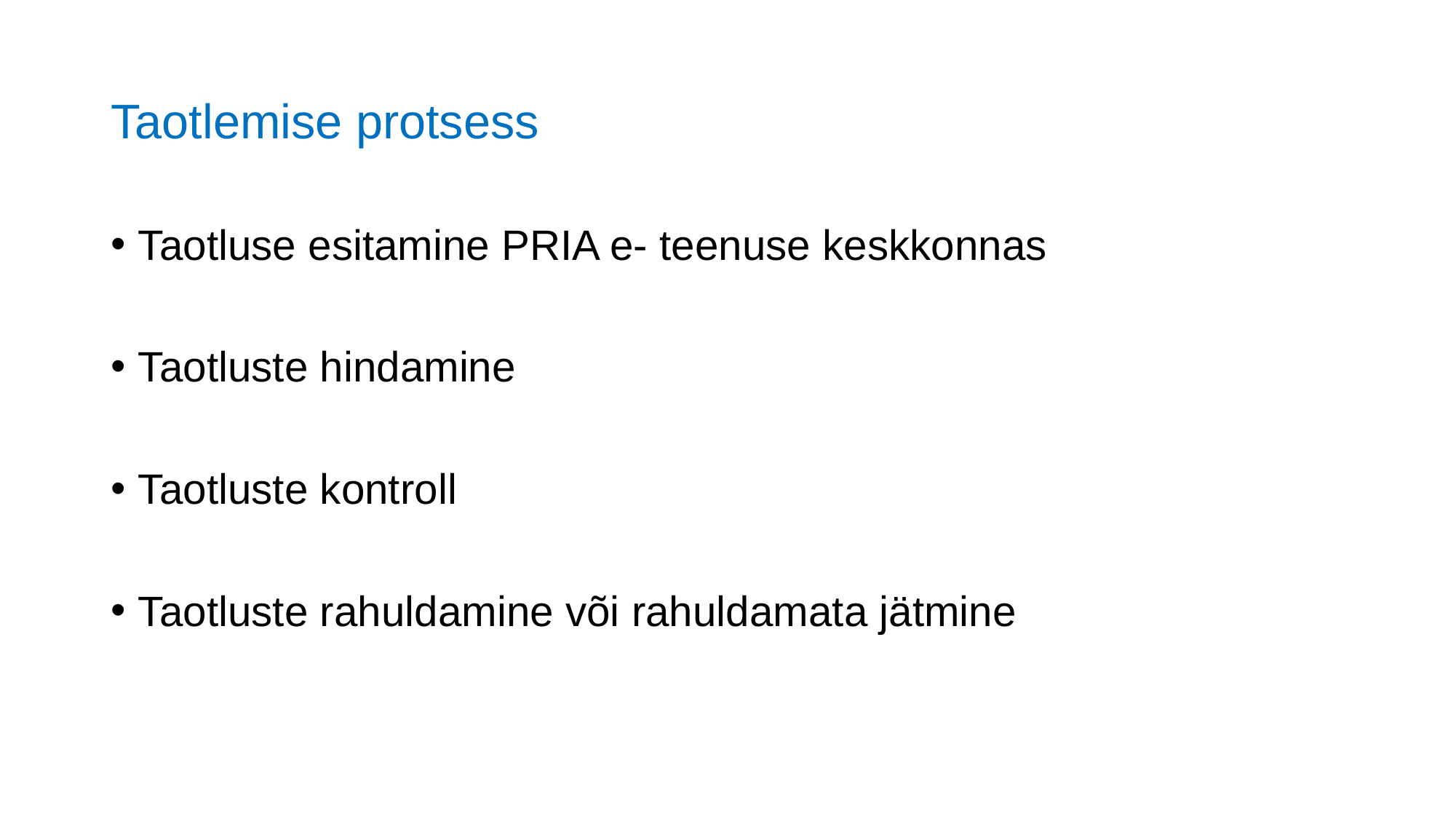

# Taotlemise protsess
Taotluse esitamine PRIA e- teenuse keskkonnas

Taotluste hindamine

Taotluste kontroll

Taotluste rahuldamine või rahuldamata jätmine